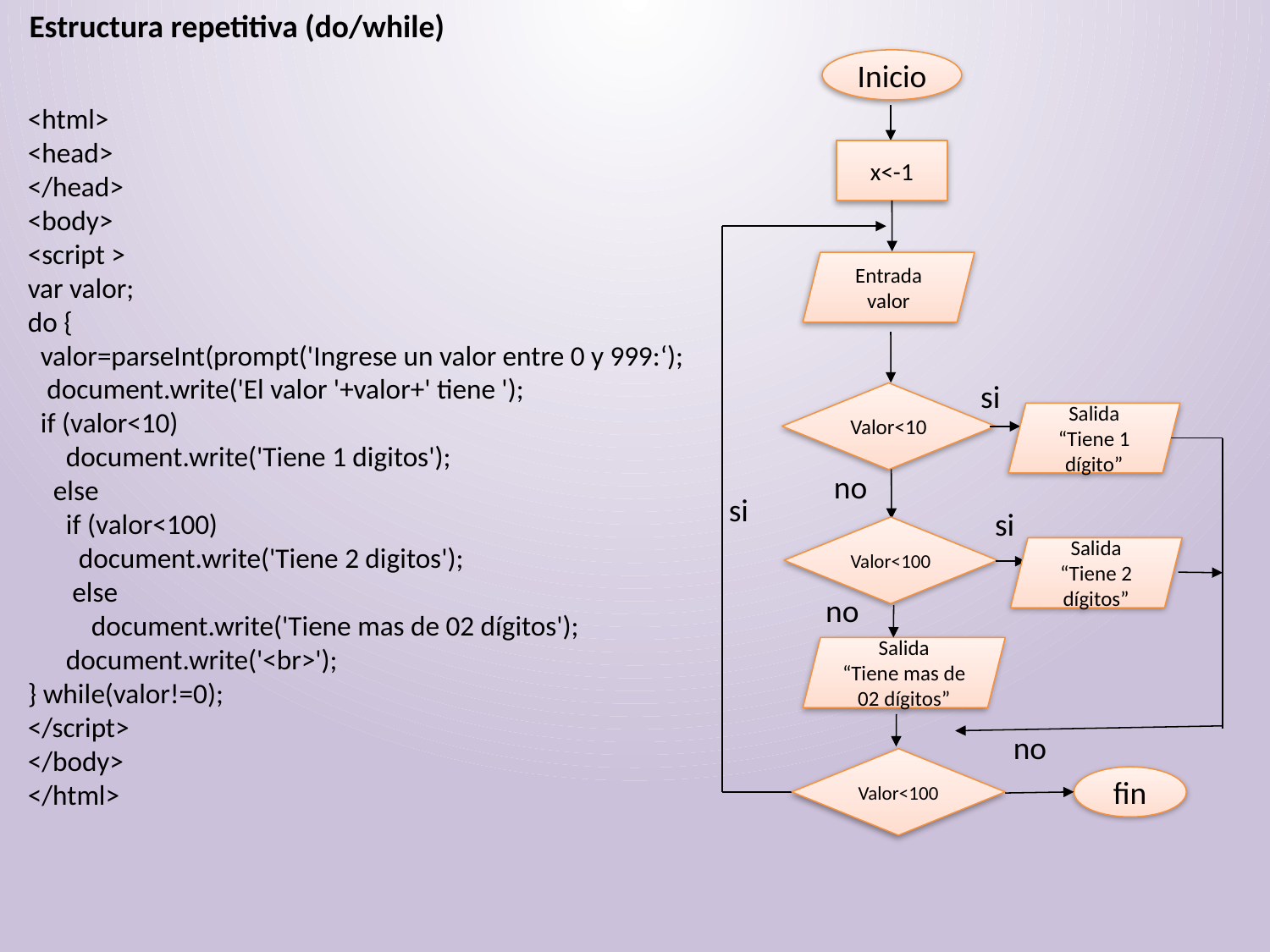

Estructura repetitiva (do/while)
Inicio
x<-1
Entrada
valor
si
Valor<10
Salida
“Tiene 1 dígito”
no
si
si
Valor<100
Salida
“Tiene 2 dígitos”
no
Salida
“Tiene mas de 02 dígitos”
no
Valor<100
fin
<html>
<head>
</head>
<body>
<script >
var valor;
do {
  valor=parseInt(prompt('Ingrese un valor entre 0 y 999:‘);
   document.write('El valor '+valor+' tiene ');
  if (valor<10)
      document.write('Tiene 1 digitos');
    else
      if (valor<100)
        document.write('Tiene 2 digitos');
       else
          document.write('Tiene mas de 02 dígitos');
      document.write('<br>');
} while(valor!=0);
</script>
</body>
</html>